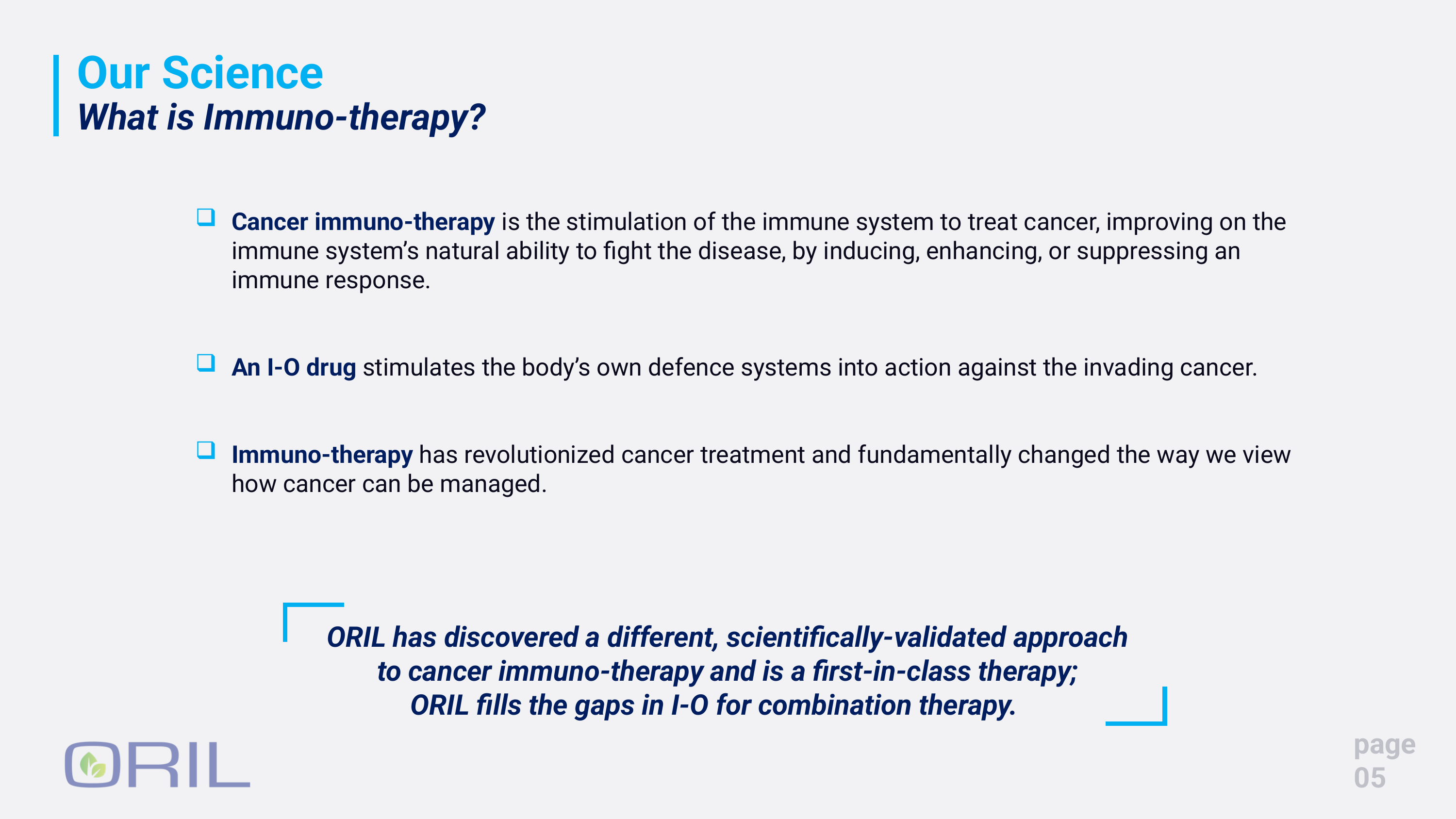

# Our Science What is Immuno-therapy?
Cancer immuno-therapy is the stimulation of the immune system to treat cancer, improving on the immune system’s natural ability to fight the disease, by inducing, enhancing, or suppressing an immune response.

An I-O drug stimulates the body’s own defence systems into action against the invading cancer.

Immuno-therapy has revolutionized cancer treatment and fundamentally changed the way we view how cancer can be managed.

ORIL has discovered a different, scientifically-validated approach to cancer immuno-therapy and is a first-in-class therapy;
ORIL fills the gaps in I-O for combination therapy.
page
05